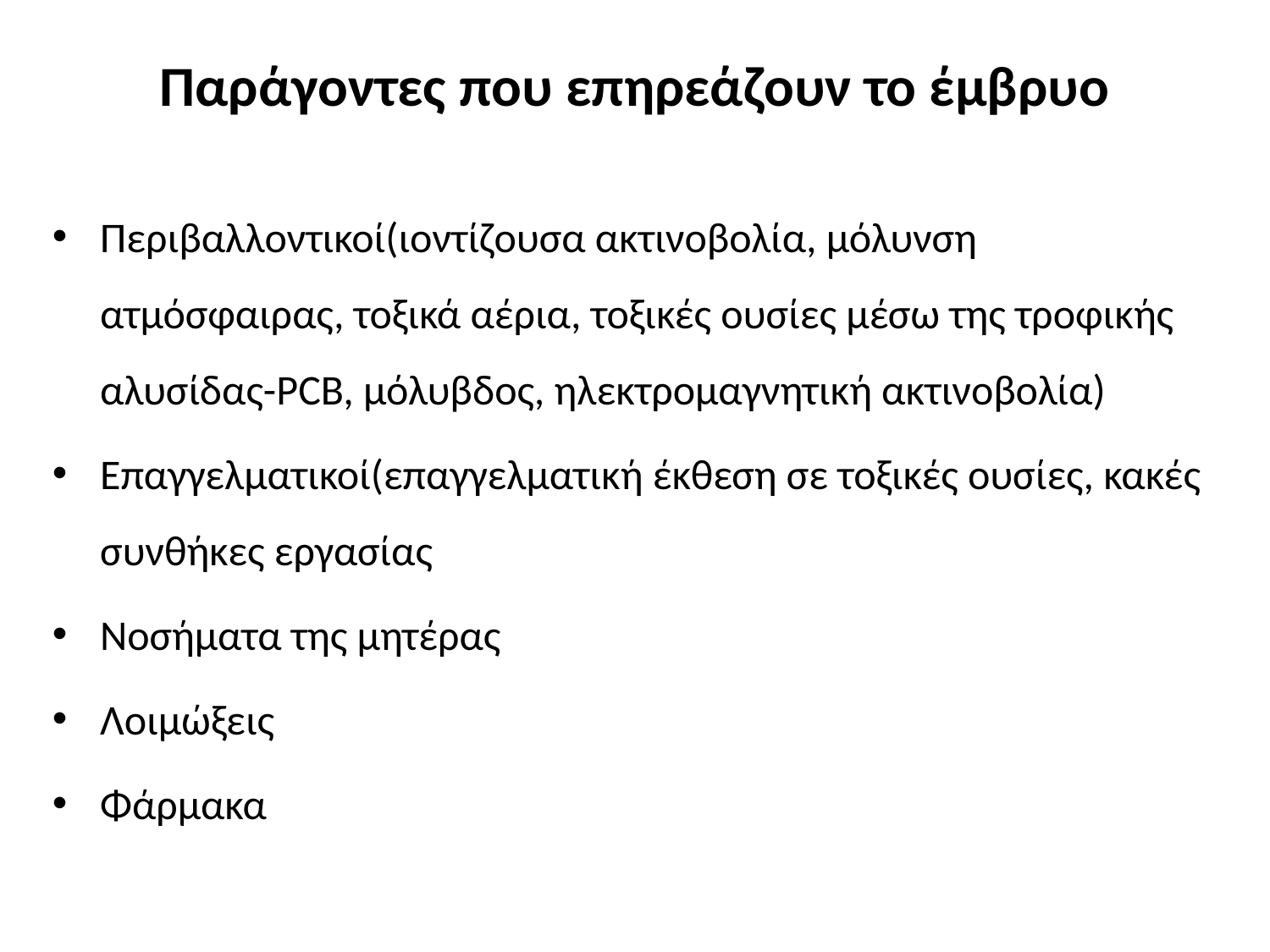

# Παράγοντες που επηρεάζουν το έμβρυο
Περιβαλλοντικοί(ιοντίζουσα ακτινοβολία, μόλυνση ατμόσφαιρας, τοξικά αέρια, τοξικές ουσίες μέσω της τροφικής αλυσίδας-PCB, μόλυβδος, ηλεκτρομαγνητική ακτινοβολία)
Επαγγελματικοί(επαγγελματική έκθεση σε τοξικές ουσίες, κακές συνθήκες εργασίας
Νοσήματα της μητέρας
Λοιμώξεις
Φάρμακα